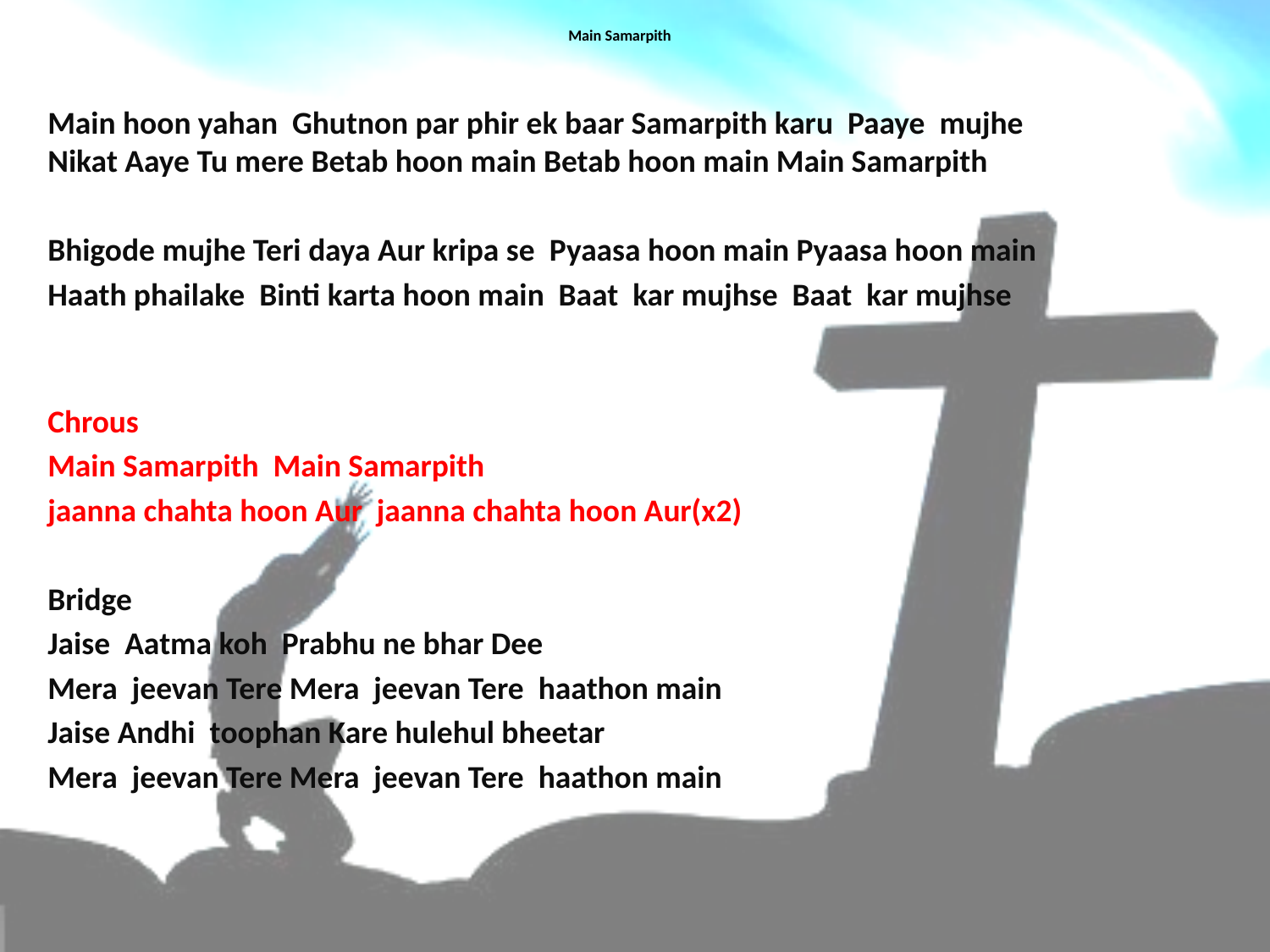

# Main Samarpith
Main hoon yahan  Ghutnon par phir ek baar Samarpith karu  Paaye  mujhe  Nikat Aaye Tu mere Betab hoon main Betab hoon main Main Samarpith

Bhigode mujhe Teri daya Aur kripa se  Pyaasa hoon main Pyaasa hoon main
Haath phailake  Binti karta hoon main  Baat  kar mujhse  Baat  kar mujhse

Chrous
Main Samarpith  Main Samarpith
jaanna chahta hoon Aur  jaanna chahta hoon Aur(x2)

Bridge
Jaise  Aatma koh  Prabhu ne bhar Dee
Mera  jeevan Tere Mera  jeevan Tere  haathon main
Jaise Andhi  toophan Kare hulehul bheetar
Mera  jeevan Tere Mera  jeevan Tere  haathon main